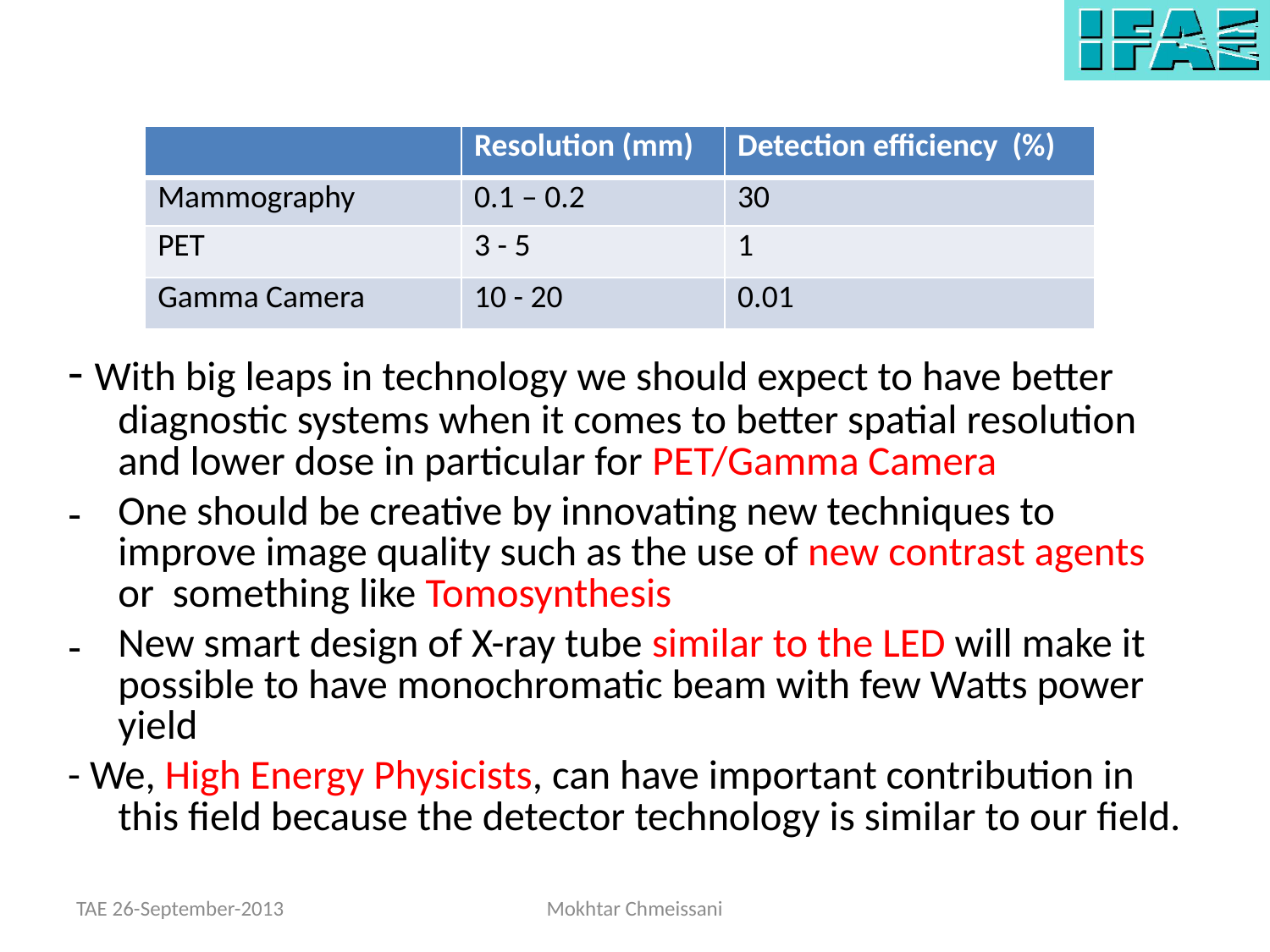

#
|  | Resolution (mm) | Detection efficiency (%) |
| --- | --- | --- |
| Mammography | 0.1 – 0.2 | 30 |
| PET | 3 - 5 | 1 |
| Gamma Camera | 10 - 20 | 0.01 |
- With big leaps in technology we should expect to have better diagnostic systems when it comes to better spatial resolution and lower dose in particular for PET/Gamma Camera
One should be creative by innovating new techniques to improve image quality such as the use of new contrast agents or  something like Tomosynthesis
New smart design of X-ray tube similar to the LED will make it possible to have monochromatic beam with few Watts power yield
- We, High Energy Physicists, can have important contribution in this field because the detector technology is similar to our field.
TAE 26-September-2013
Mokhtar Chmeissani